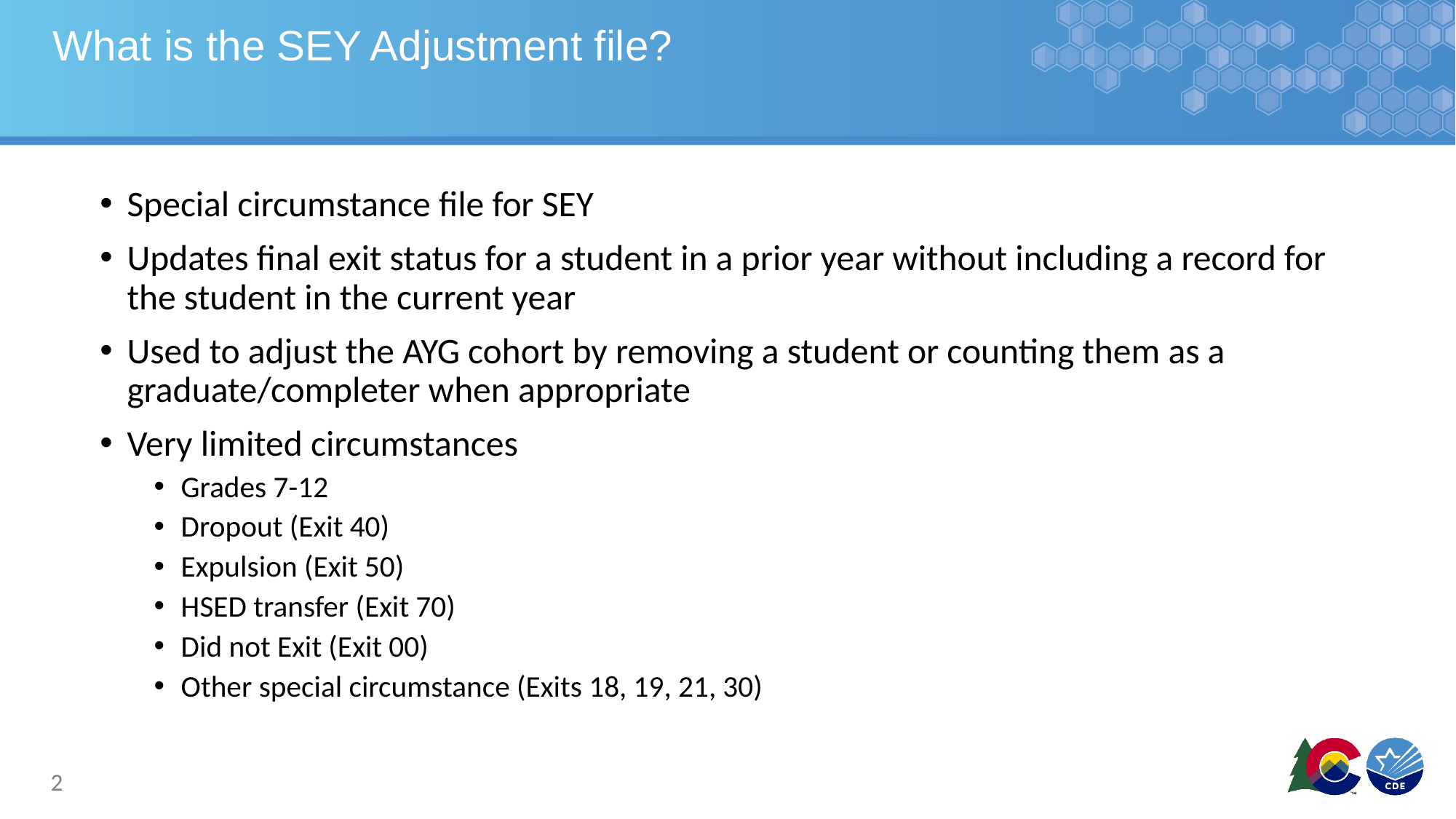

# What is the SEY Adjustment file?
Special circumstance file for SEY
Updates final exit status for a student in a prior year without including a record for the student in the current year
Used to adjust the AYG cohort by removing a student or counting them as a graduate/completer when appropriate
Very limited circumstances
Grades 7-12
Dropout (Exit 40)
Expulsion (Exit 50)
HSED transfer (Exit 70)
Did not Exit (Exit 00)
Other special circumstance (Exits 18, 19, 21, 30)

2